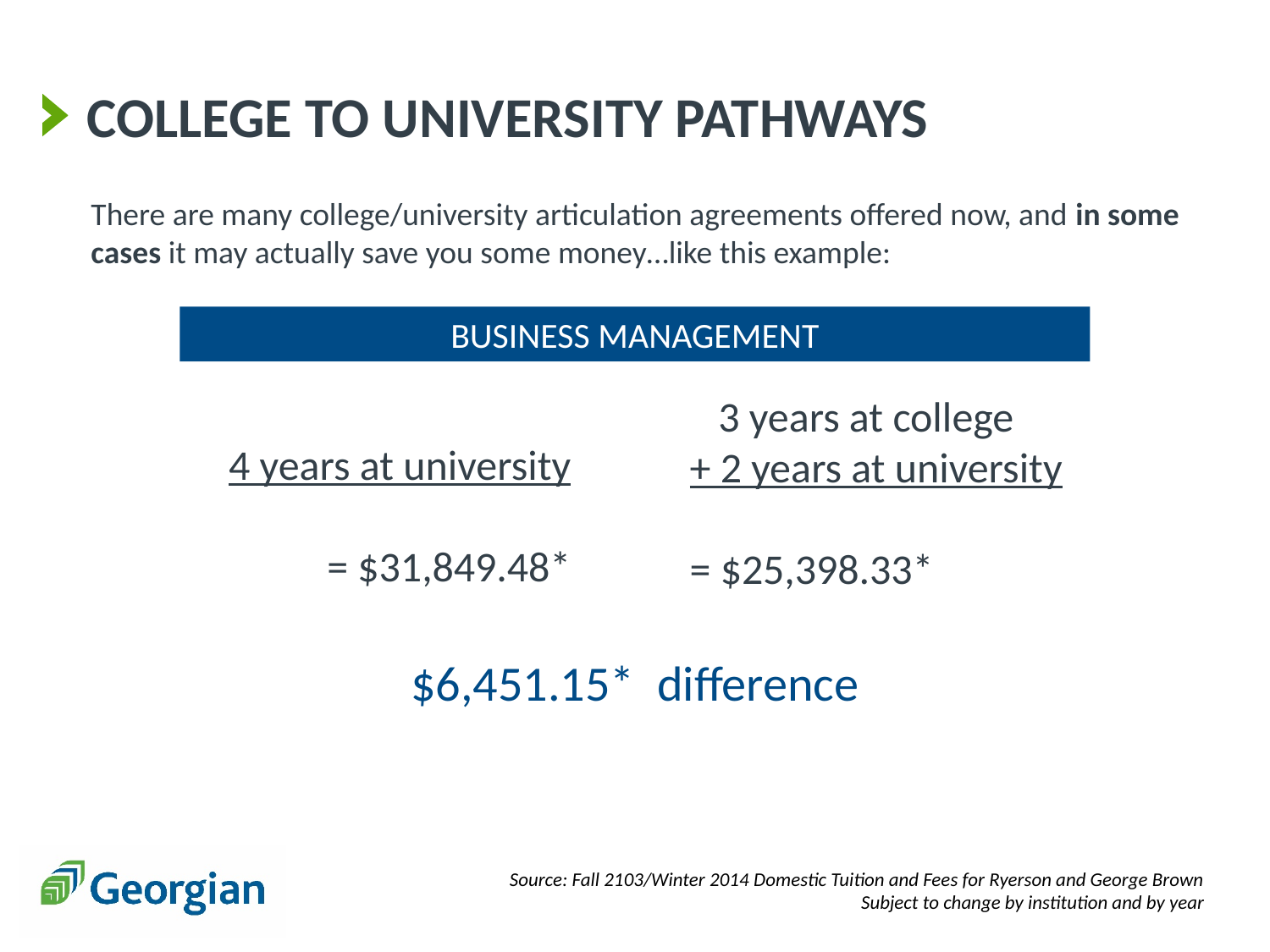

# College to University Pathways
There are many college/university articulation agreements offered now, and in some cases it may actually save you some money…like this example:

BUSINESS MANAGEMENT

4 years at university

= $31,849.48*
   3 years at college
+ 2 years at university

= $25,398.33*
$6,451.15*  difference
     Source: Fall 2103/Winter 2014 Domestic Tuition and Fees for Ryerson and George Brown
Subject to change by institution and by year